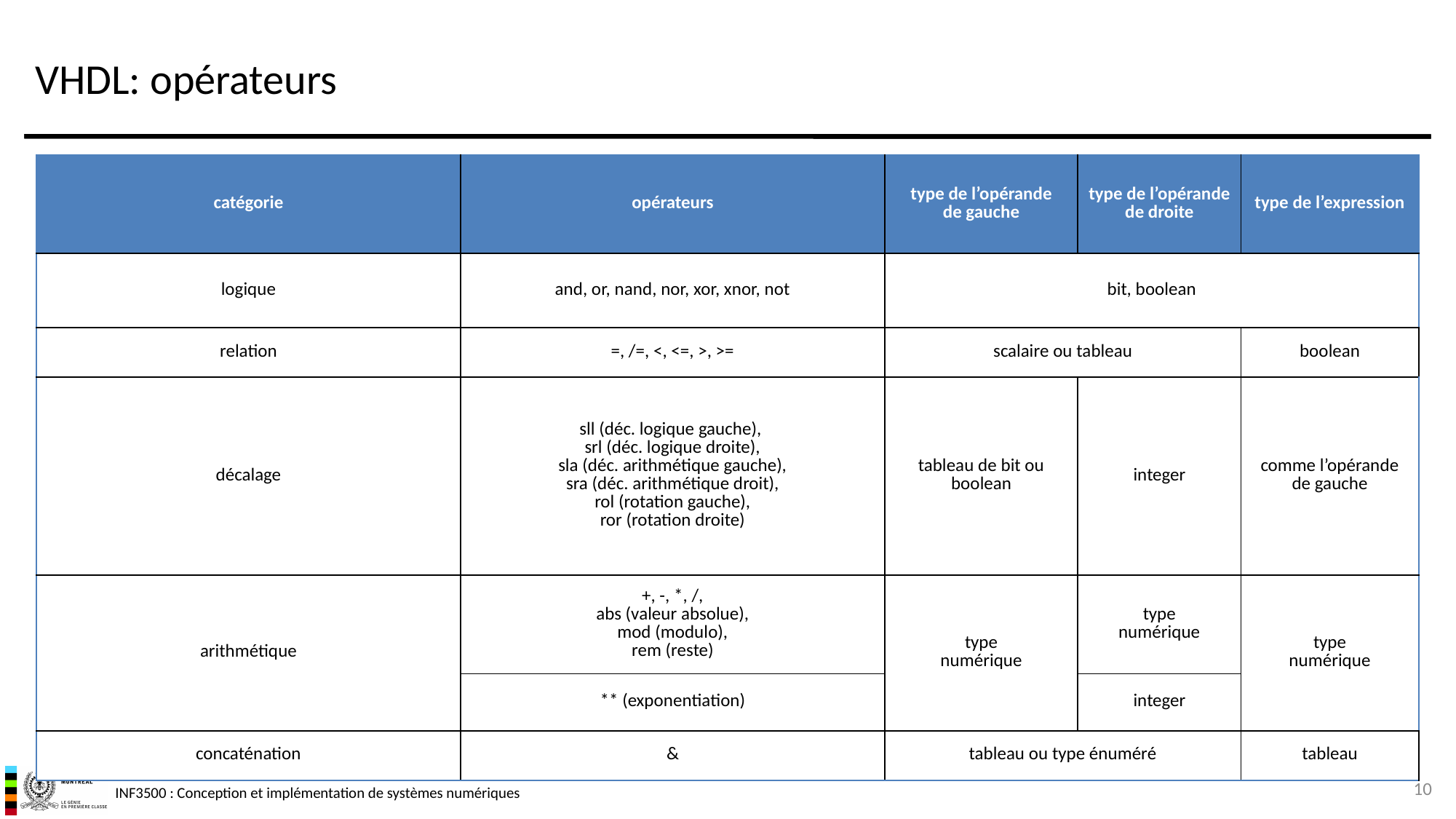

# VHDL: opérateurs
| catégorie | opérateurs | type de l’opérande de gauche | type de l’opérande de droite | type de l’expression |
| --- | --- | --- | --- | --- |
| logique | and, or, nand, nor, xor, xnor, not | bit, boolean |  |  |
| relation | =, /=, <, <=, >, >= | scalaire ou tableau |  | boolean |
| décalage | sll (déc. logique gauche), srl (déc. logique droite), sla (déc. arithmétique gauche), sra (déc. arithmétique droit), rol (rotation gauche), ror (rotation droite) | tableau de bit ou boolean | integer | comme l’opérande de gauche |
| arithmétique | +, -, \*, /, abs (valeur absolue), mod (modulo), rem (reste) | type numérique | type numérique | type numérique |
|  | \*\* (exponentiation) |  | integer |  |
| concaténation | & | tableau ou type énuméré |  | tableau |
10